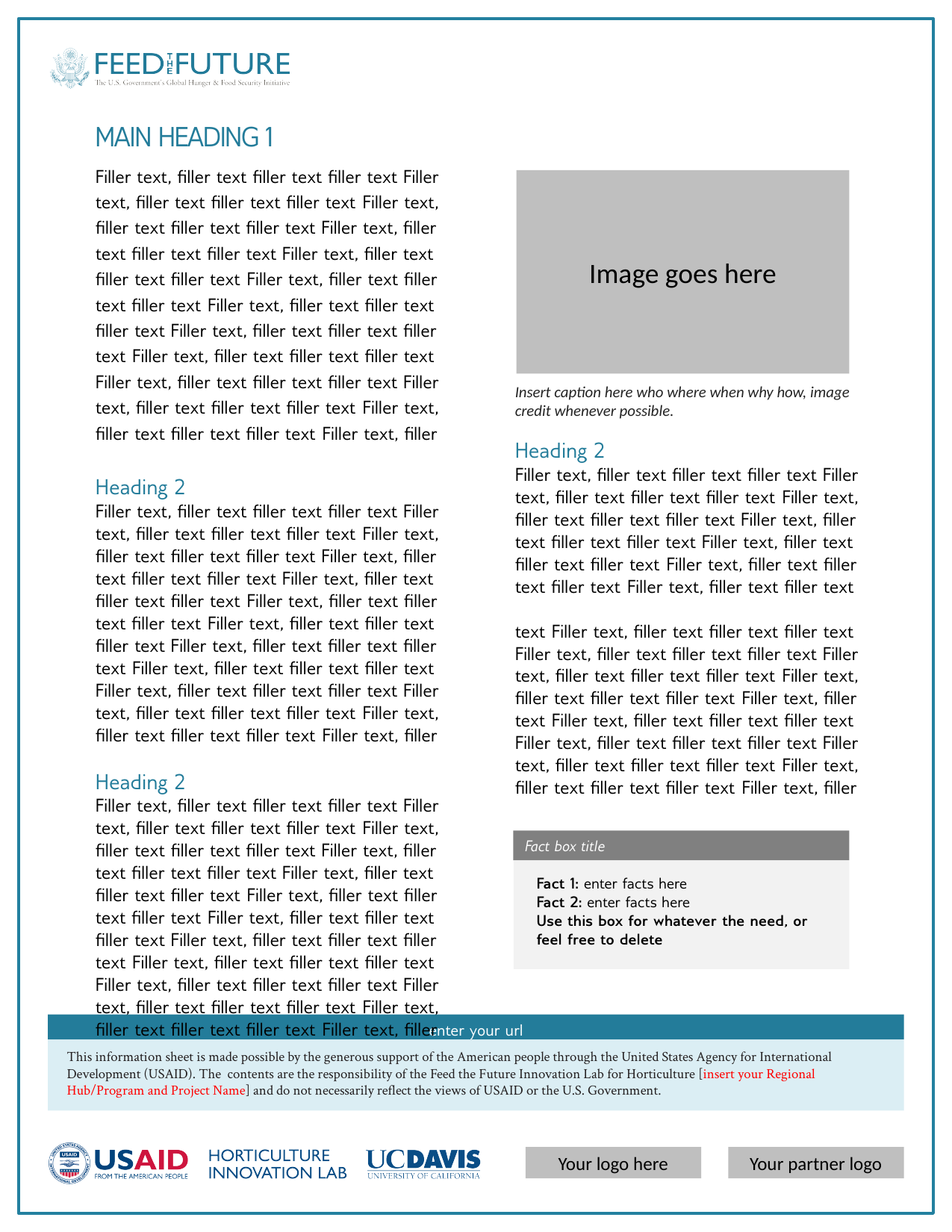

MAIN HEADING 1
Filler text, filler text filler text filler text Filler text, filler text filler text filler text Filler text, filler text filler text filler text Filler text, filler text filler text filler text Filler text, filler text filler text filler text Filler text, filler text filler text filler text Filler text, filler text filler text filler text Filler text, filler text filler text filler text Filler text, filler text filler text filler text Filler text, filler text filler text filler text Filler text, filler text filler text filler text Filler text, filler text filler text filler text Filler text, filler
Heading 2
Filler text, filler text filler text filler text Filler text, filler text filler text filler text Filler text, filler text filler text filler text Filler text, filler text filler text filler text Filler text, filler text filler text filler text Filler text, filler text filler text filler text Filler text, filler text filler text filler text Filler text, filler text filler text filler text Filler text, filler text filler text filler text Filler text, filler text filler text filler text Filler text, filler text filler text filler text Filler text, filler text filler text filler text Filler text, filler
Heading 2
Filler text, filler text filler text filler text Filler text, filler text filler text filler text Filler text, filler text filler text filler text Filler text, filler text filler text filler text Filler text, filler text filler text filler text Filler text, filler text filler text filler text Filler text, filler text filler text filler text Filler text, filler text filler text filler text Filler text, filler text filler text filler text Filler text, filler text filler text filler text Filler text, filler text filler text filler text Filler text, filler text filler text filler text Filler text, filler
Image goes here

Insert caption here who where when why how, image credit whenever possible.
Heading 2
Filler text, filler text filler text filler text Filler text, filler text filler text filler text Filler text, filler text filler text filler text Filler text, filler text filler text filler text Filler text, filler text filler text filler text Filler text, filler text filler text filler text Filler text, filler text filler text

text Filler text, filler text filler text filler text Filler text, filler text filler text filler text Filler text, filler text filler text filler text Filler text, filler text filler text filler text Filler text, filler text Filler text, filler text filler text filler text Filler text, filler text filler text filler text Filler text, filler text filler text filler text Filler text, filler text filler text filler text Filler text, filler
Fact box title

Fact 1: enter facts here
Fact 2: enter facts here
Use this box for whatever the need, or feel free to delete
enter your url

This information sheet is made possible by the generous support of the American people through the United States Agency for International Development (USAID). The  contents are the responsibility of the Feed the Future Innovation Lab for Horticulture [insert your Regional Hub/Program and Project Name] and do not necessarily reflect the views of USAID or the U.S. Government.
Your logo here
Your partner logo